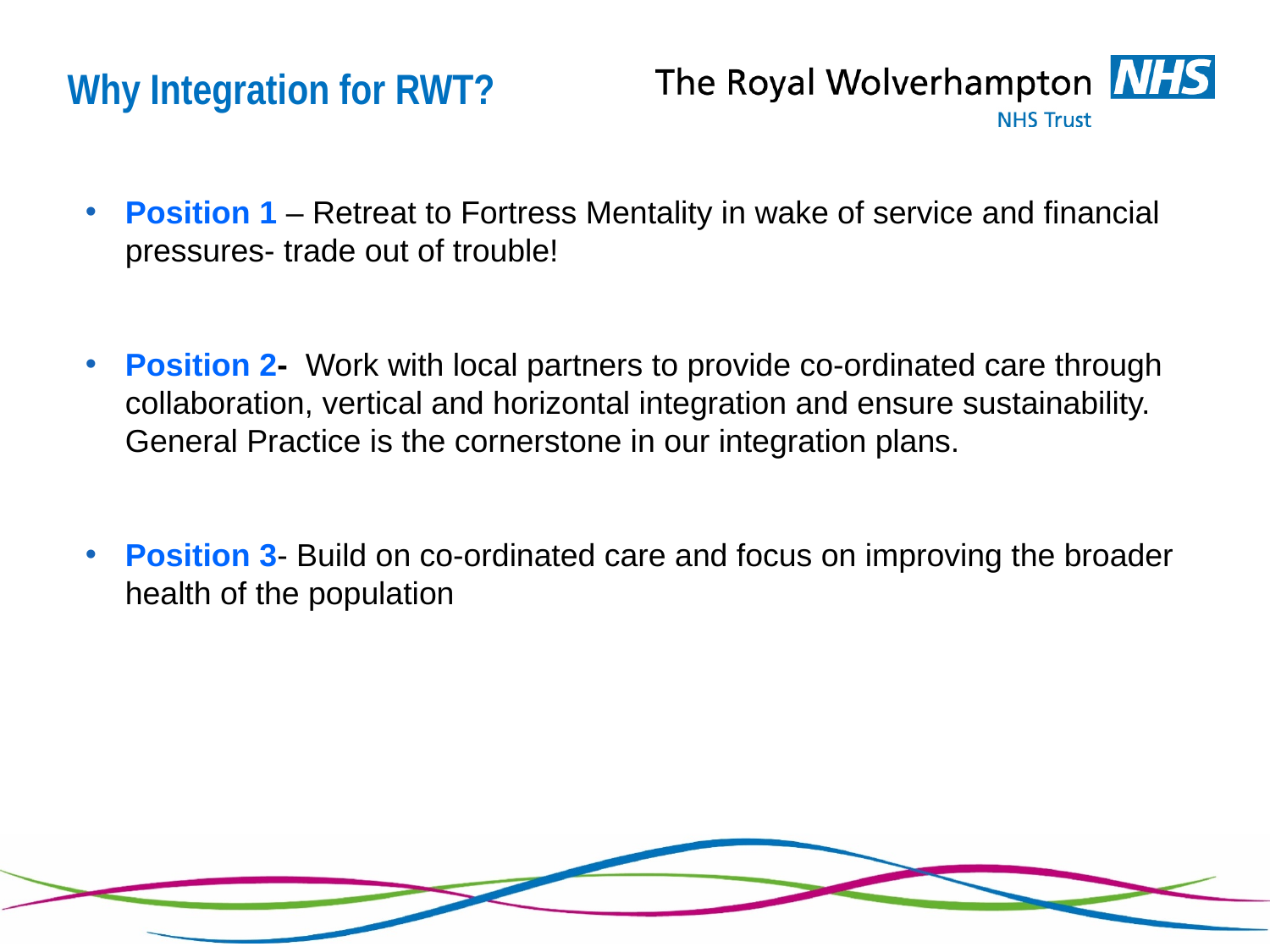

Why Integration for RWT?
Position 1 – Retreat to Fortress Mentality in wake of service and financial pressures- trade out of trouble!

Position 2-  Work with local partners to provide co-ordinated care through collaboration, vertical and horizontal integration and ensure sustainability. General Practice is the cornerstone in our integration plans.

Position 3- Build on co-ordinated care and focus on improving the broader health of the population